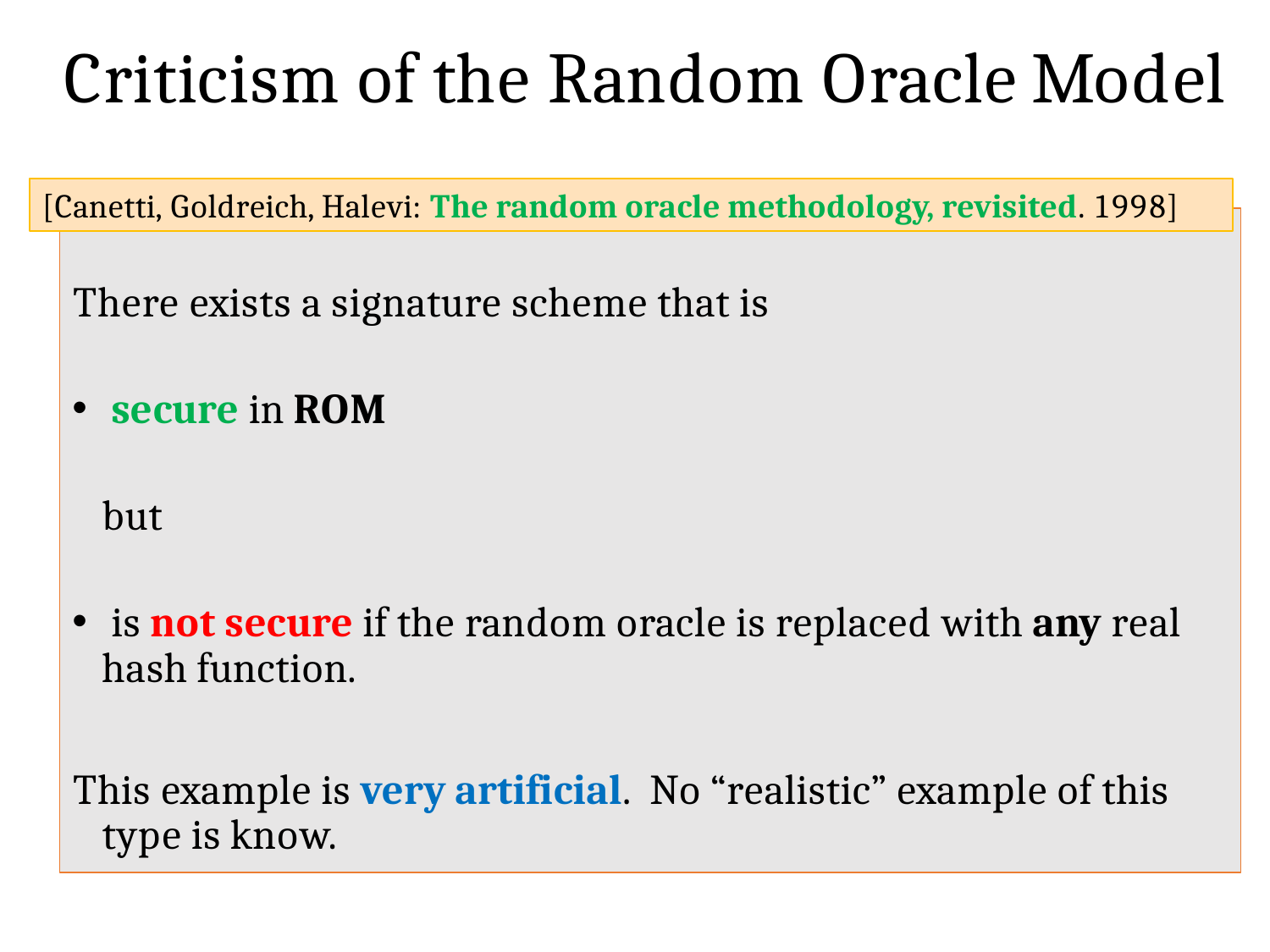

# Criticism of the Random Oracle Model
[Canetti, Goldreich, Halevi: The random oracle methodology, revisited. 1998]

There exists a signature scheme that is
 secure in ROM
but
 is not secure if the random oracle is replaced with any real hash function.

This example is very artificial.  No “realistic” example of this type is know.